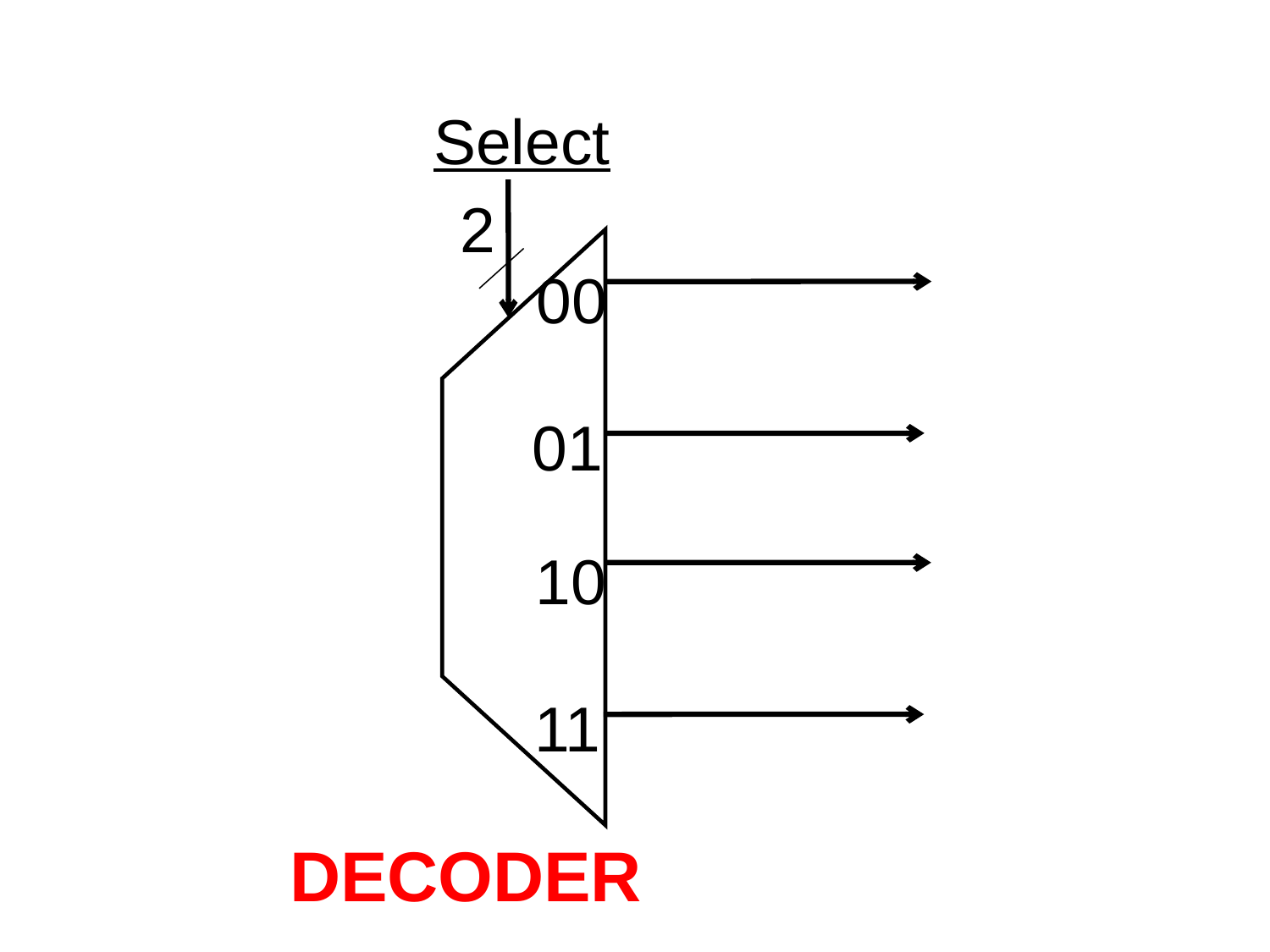

Select

2

00

01

10

11

DECODER